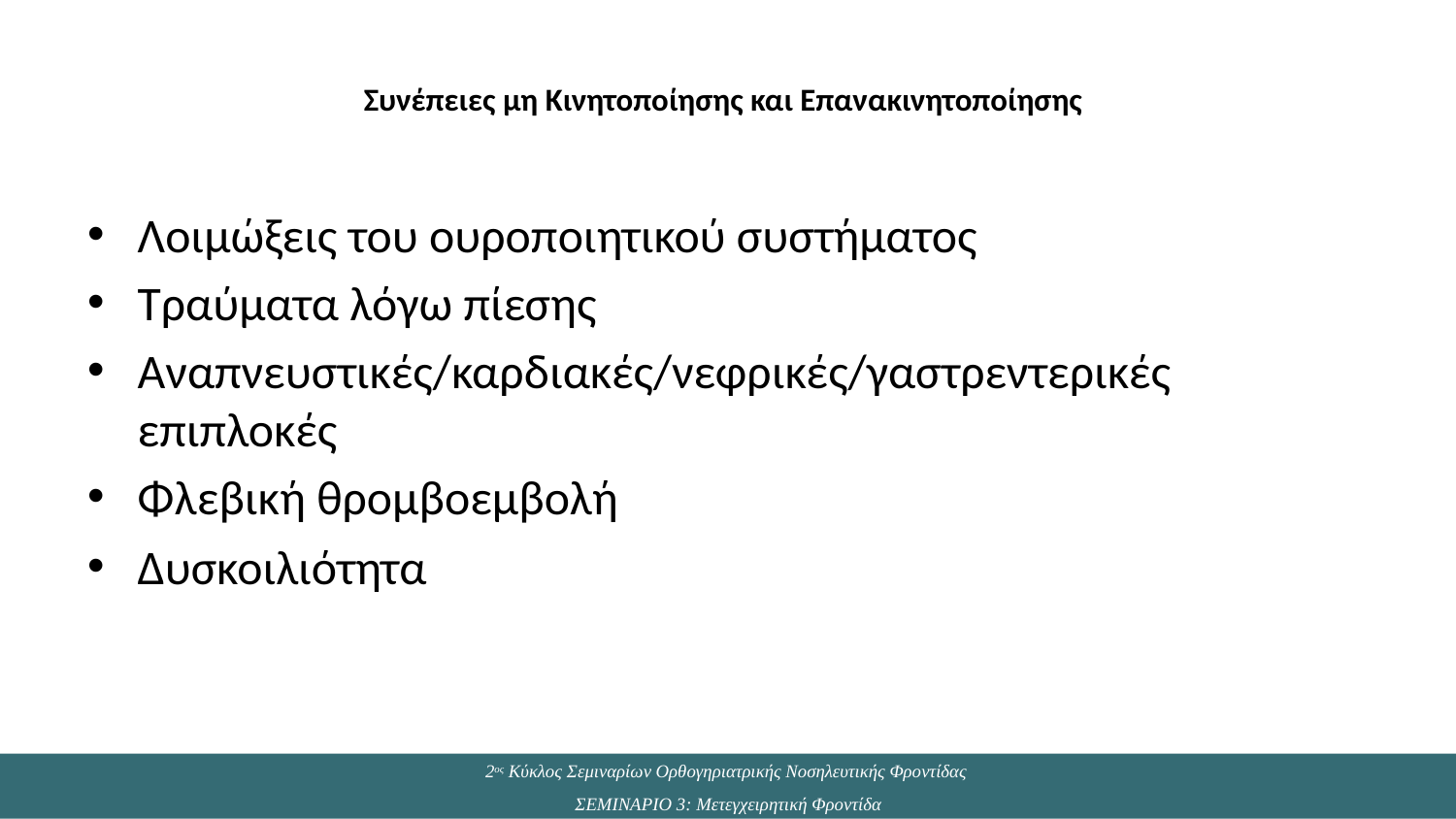

# Συνέπειες μη Κινητοποίησης και Επανακινητοποίησης
Λοιμώξεις του ουροποιητικού συστήματος
Τραύματα λόγω πίεσης
Αναπνευστικές/καρδιακές/νεφρικές/γαστρεντερικές επιπλοκές
Φλεβική θρομβοεμβολή
Δυσκοιλιότητα

2ος Κύκλος Σεμιναρίων Ορθογηριατρικής Νοσηλευτικής Φροντίδας
ΣΕΜΙΝΑΡΙΟ 3: Μετεγχειρητική Φροντίδα